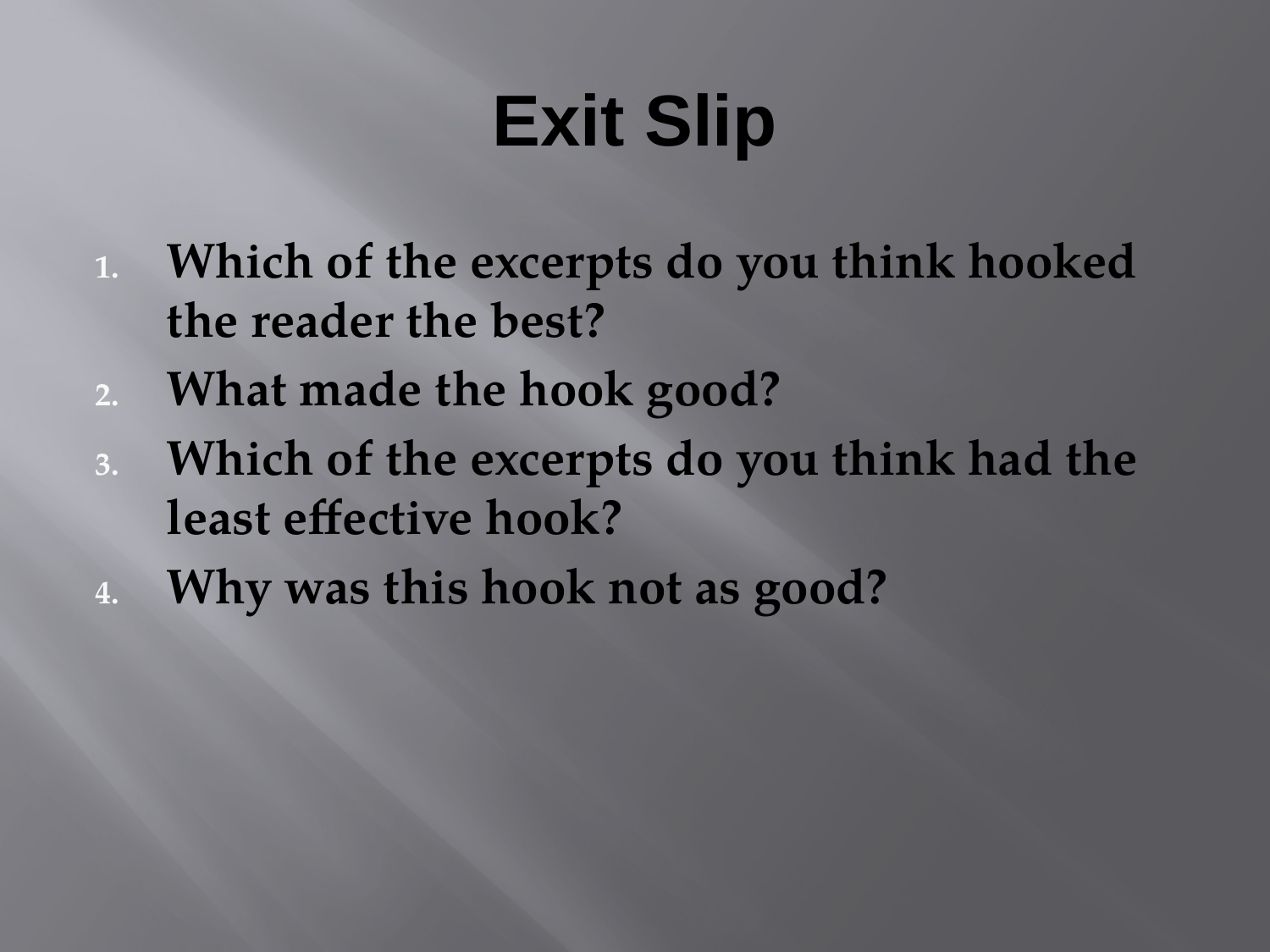

# Exit Slip
Which of the excerpts do you think hooked the reader the best?
What made the hook good?
Which of the excerpts do you think had the least effective hook?
Why was this hook not as good?